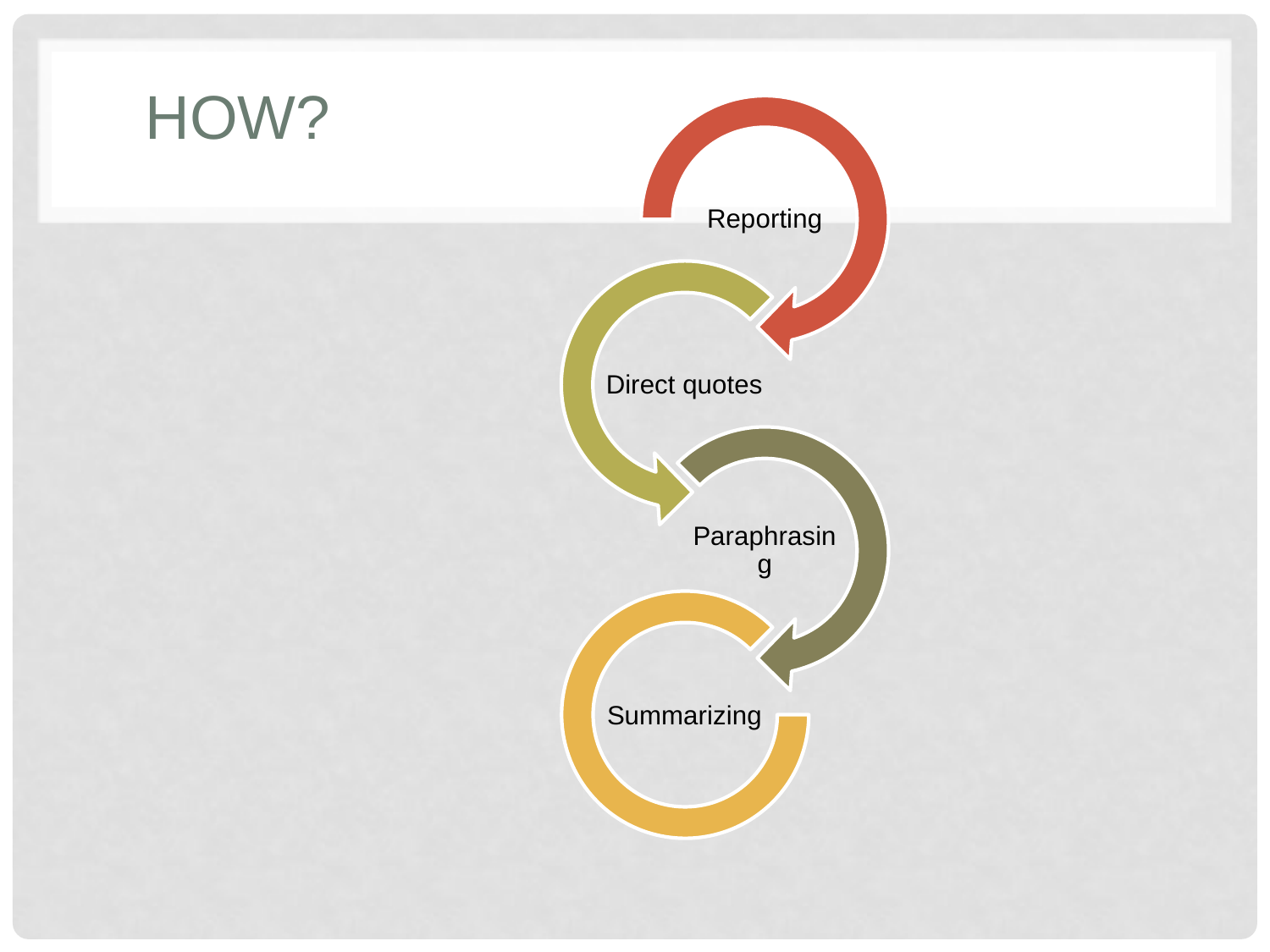

# How?
Reporting
Direct quotes
Paraphrasing
Summarizing